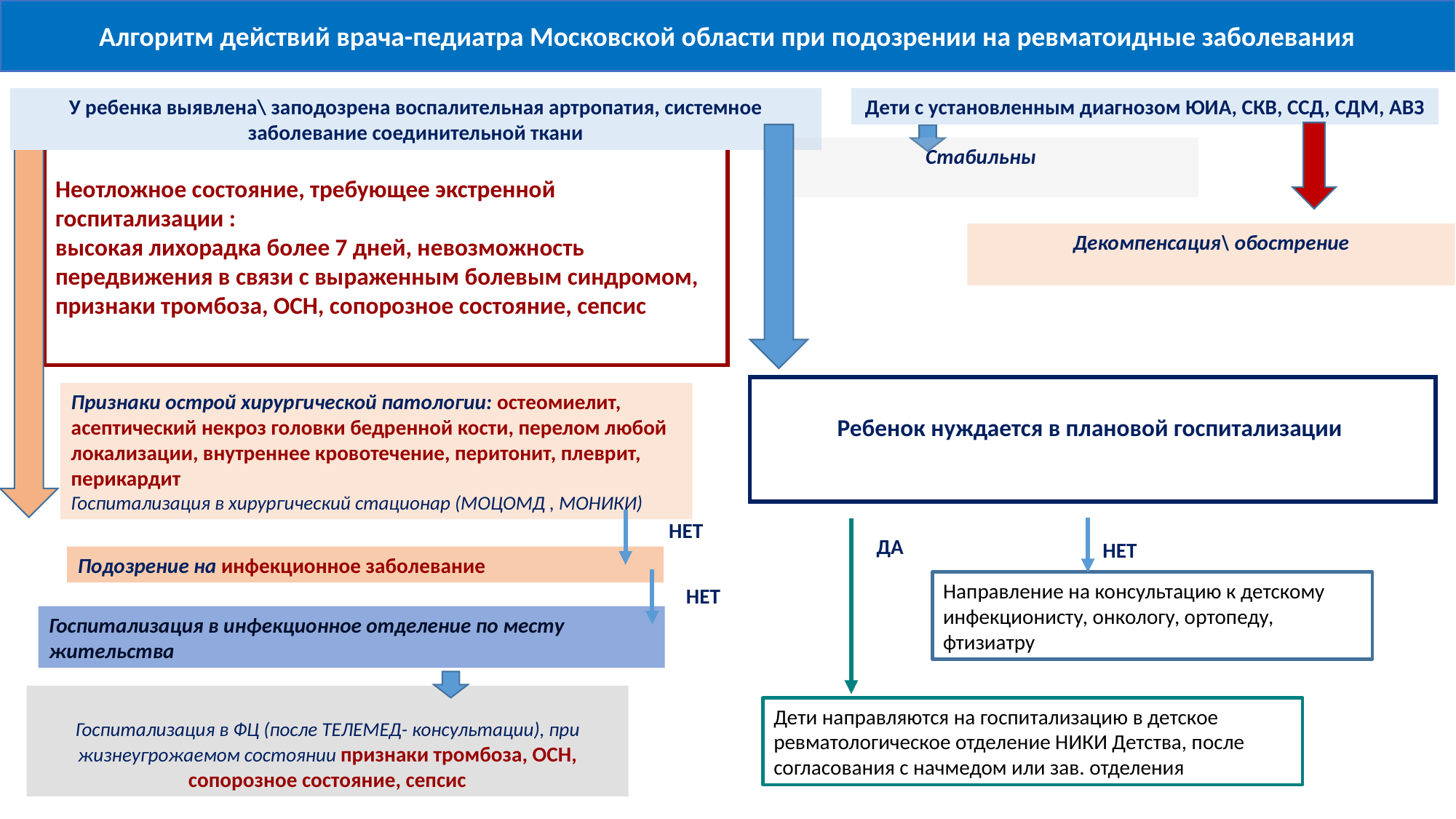

Алгоритм действий врача-педиатра Московской области при подозрении на ревматоидные заболевания
У ребенка выявлена\ заподозрена воспалительная артропатия, системное заболевание соединительной ткани
Дети с установленным диагнозом ЮИА, СКВ, ССД, СДМ, АВЗ

Неотложное состояние, требующее экстренной
госпитализации :
высокая лихорадка более 7 дней, невозможность передвижения в связи с выраженным болевым синдромом, признаки тромбоза, ОСН, сопорозное состояние, сепсис
Стабильны

Декомпенсация\ обострение

Ребенок нуждается в плановой госпитализации

Признаки острой хирургической патологии: остеомиелит, асептический некроз головки бедренной кости, перелом любой локализации, внутреннее кровотечение, перитонит, плеврит, перикардит
Госпитализация в хирургический стационар (МОЦОМД , МОНИКИ)
НЕТ
ДА
НЕТ
Подозрение на инфекционное заболевание
Направление на консультацию к детскому инфекционисту, онкологу, ортопеду, фтизиатру
НЕТ
Госпитализация в инфекционное отделение по месту жительства

Госпитализация в ФЦ (после ТЕЛЕМЕД- консультации), при жизнеугрожаемом состоянии признаки тромбоза, ОСН, сопорозное состояние, сепсис
Дети направляются на госпитализацию в детское ревматологическое отделение НИКИ Детства, после согласования с начмедом или зав. отделения